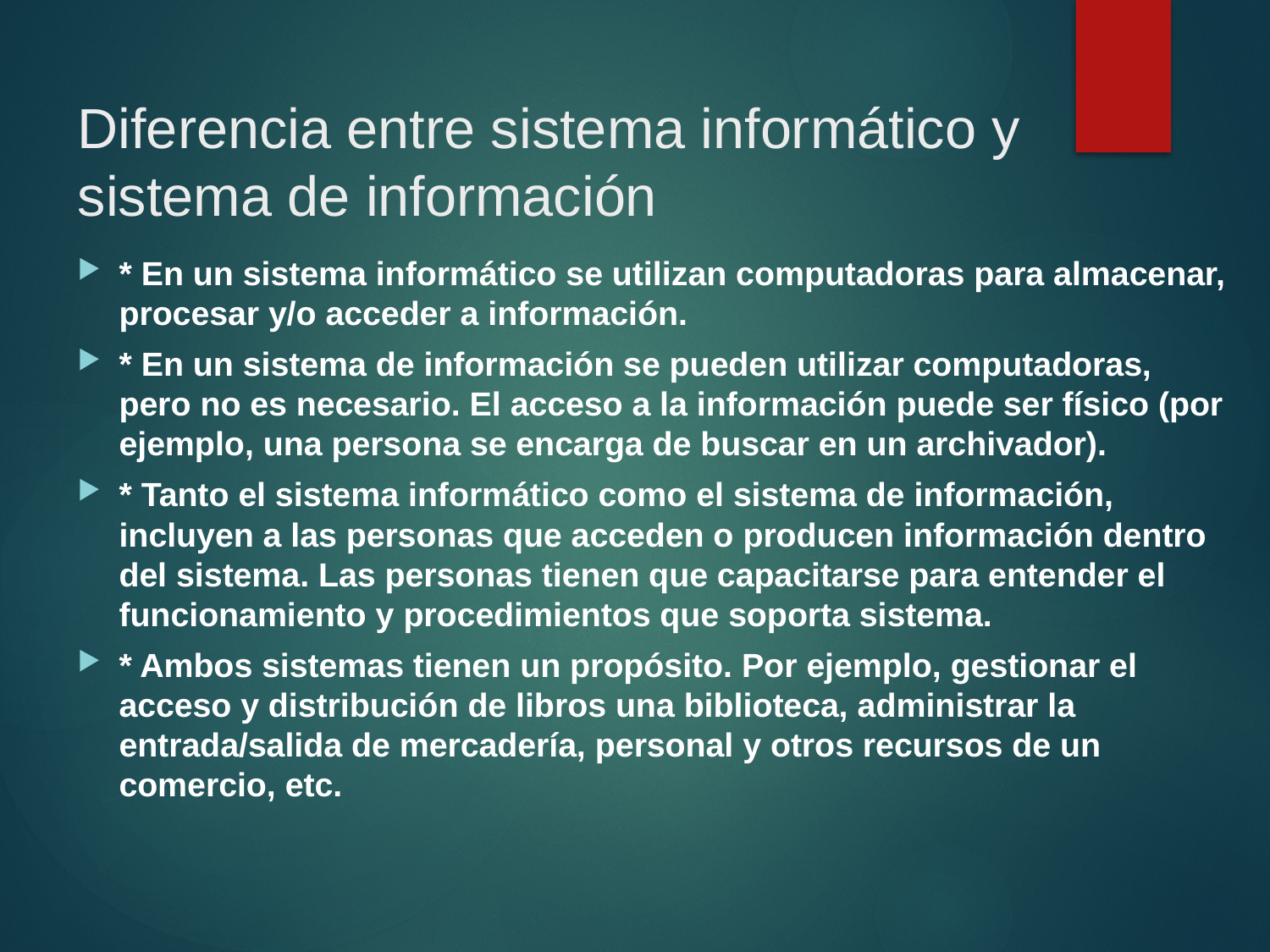

# Diferencia entre sistema informático y sistema de información
* En un sistema informático se utilizan computadoras para almacenar, procesar y/o acceder a información.
* En un sistema de información se pueden utilizar computadoras, pero no es necesario. El acceso a la información puede ser físico (por ejemplo, una persona se encarga de buscar en un archivador).
* Tanto el sistema informático como el sistema de información, incluyen a las personas que acceden o producen información dentro del sistema. Las personas tienen que capacitarse para entender el funcionamiento y procedimientos que soporta sistema.
* Ambos sistemas tienen un propósito. Por ejemplo, gestionar el acceso y distribución de libros una biblioteca, administrar la entrada/salida de mercadería, personal y otros recursos de un comercio, etc.